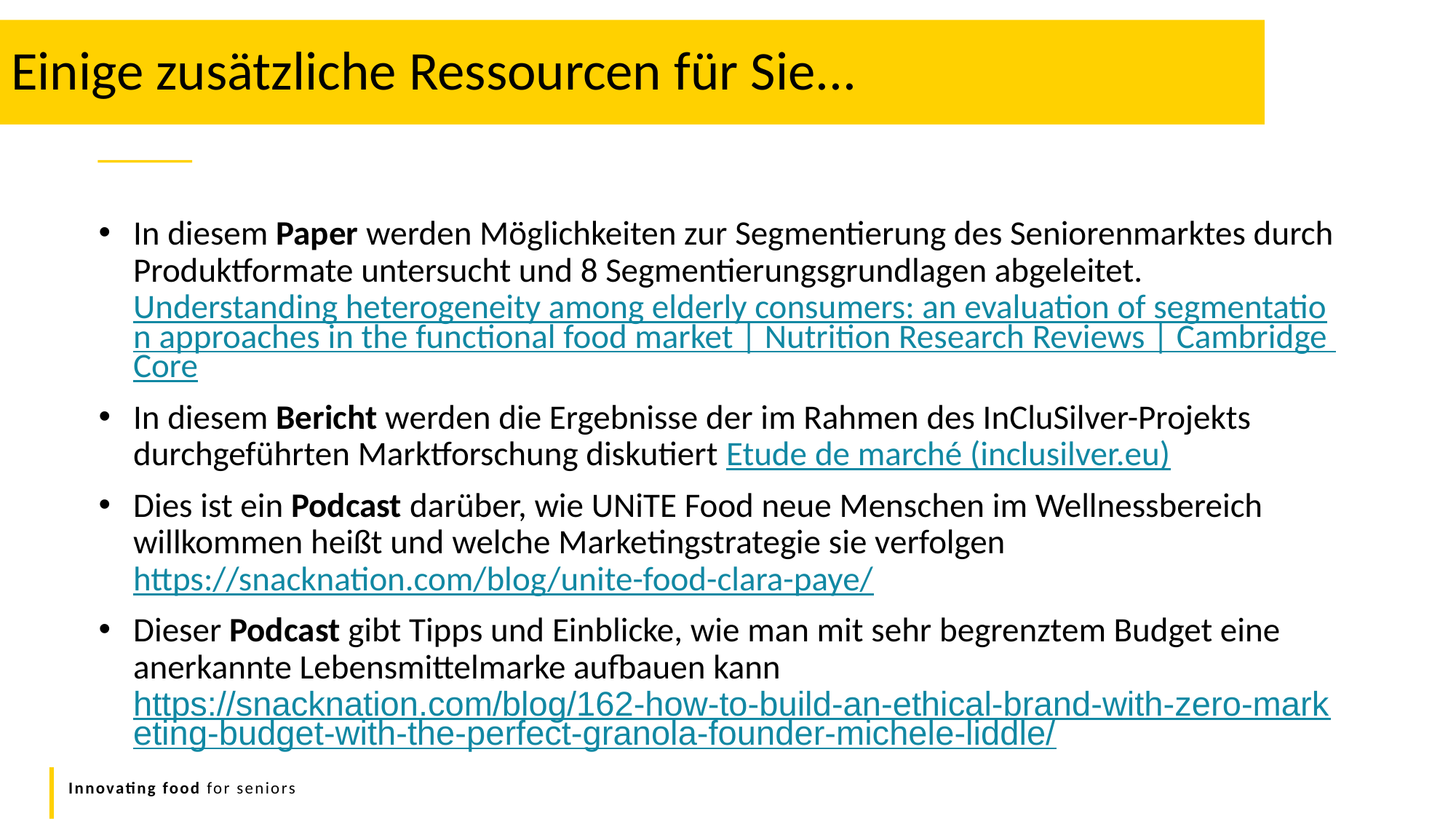

Einige zusätzliche Ressourcen für Sie...
In diesem Paper werden Möglichkeiten zur Segmentierung des Seniorenmarktes durch Produktformate untersucht und 8 Segmentierungsgrundlagen abgeleitet. Understanding heterogeneity among elderly consumers: an evaluation of segmentation approaches in the functional food market | Nutrition Research Reviews | Cambridge Core
In diesem Bericht werden die Ergebnisse der im Rahmen des InCluSilver-Projekts durchgeführten Marktforschung diskutiert Etude de marché (inclusilver.eu)
Dies ist ein Podcast darüber, wie UNiTE Food neue Menschen im Wellnessbereich willkommen heißt und welche Marketingstrategie sie verfolgen https://snacknation.com/blog/unite-food-clara-paye/
Dieser Podcast gibt Tipps und Einblicke, wie man mit sehr begrenztem Budget eine anerkannte Lebensmittelmarke aufbauen kann https://snacknation.com/blog/162-how-to-build-an-ethical-brand-with-zero-marketing-budget-with-the-perfect-granola-founder-michele-liddle/